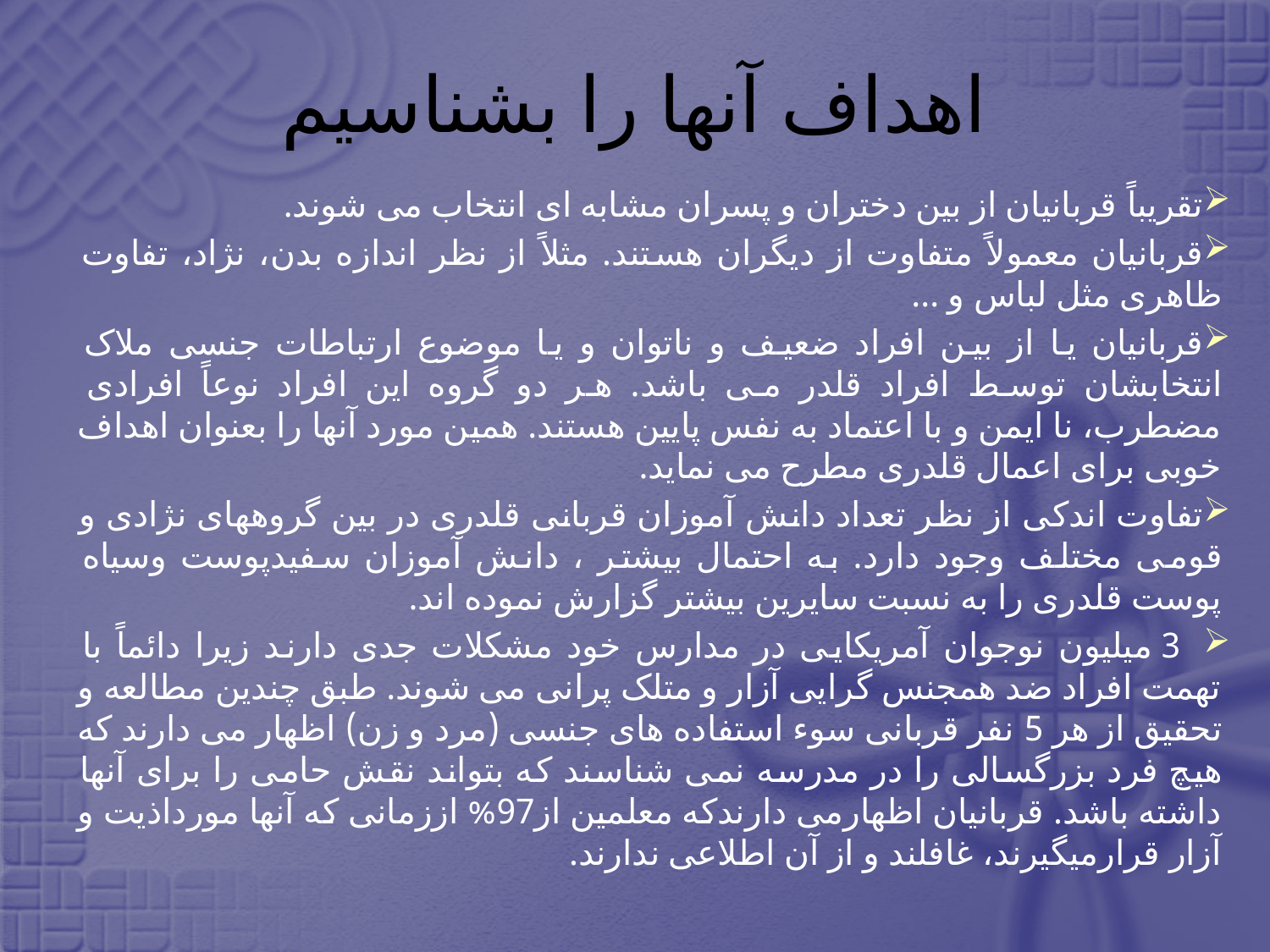

# اهداف آنها را بشناسیم
تقریباً قربانیان از بین دختران و پسران مشابه ای انتخاب می شوند.
قربانیان معمولاً متفاوت از دیگران هستند. مثلاً از نظر اندازه بدن، نژاد، تفاوت ظاهری مثل لباس و ...
قربانیان یا از بین افراد ضعیف و ناتوان و یا موضوع ارتباطات جنسی ملاک انتخابشان توسط افراد قلدر می باشد. هر دو گروه این افراد نوعاً افرادی مضطرب، نا ایمن و با اعتماد به نفس پایین هستند. همین مورد آنها را بعنوان اهداف خوبی برای اعمال قلدری مطرح می نماید.
تفاوت اندکی از نظر تعداد دانش آموزان قربانی قلدری در بین گروههای نژادی و قومی مختلف وجود دارد. به احتمال بیشتر ، دانش آموزان سفیدپوست وسیاه پوست قلدری را به نسبت سایرین بیشتر گزارش نموده اند.
  3 میلیون نوجوان آمریکایی در مدارس خود مشکلات جدی دارند زیرا دائماً با تهمت افراد ضد همجنس گرایی آزار و متلک پرانی می شوند. طبق چندین مطالعه و تحقیق از هر 5 نفر قربانی سوء استفاده های جنسی (مرد و زن) اظهار می دارند که هیچ فرد بزرگسالی را در مدرسه نمی شناسند که بتواند نقش حامی را برای آنها داشته باشد. قربانیان اظهارمی دارندکه معلمین از97% اززمانی که آنها مورداذیت و آزار قرارمیگیرند، غافلند و از آن اطلاعی ندارند.